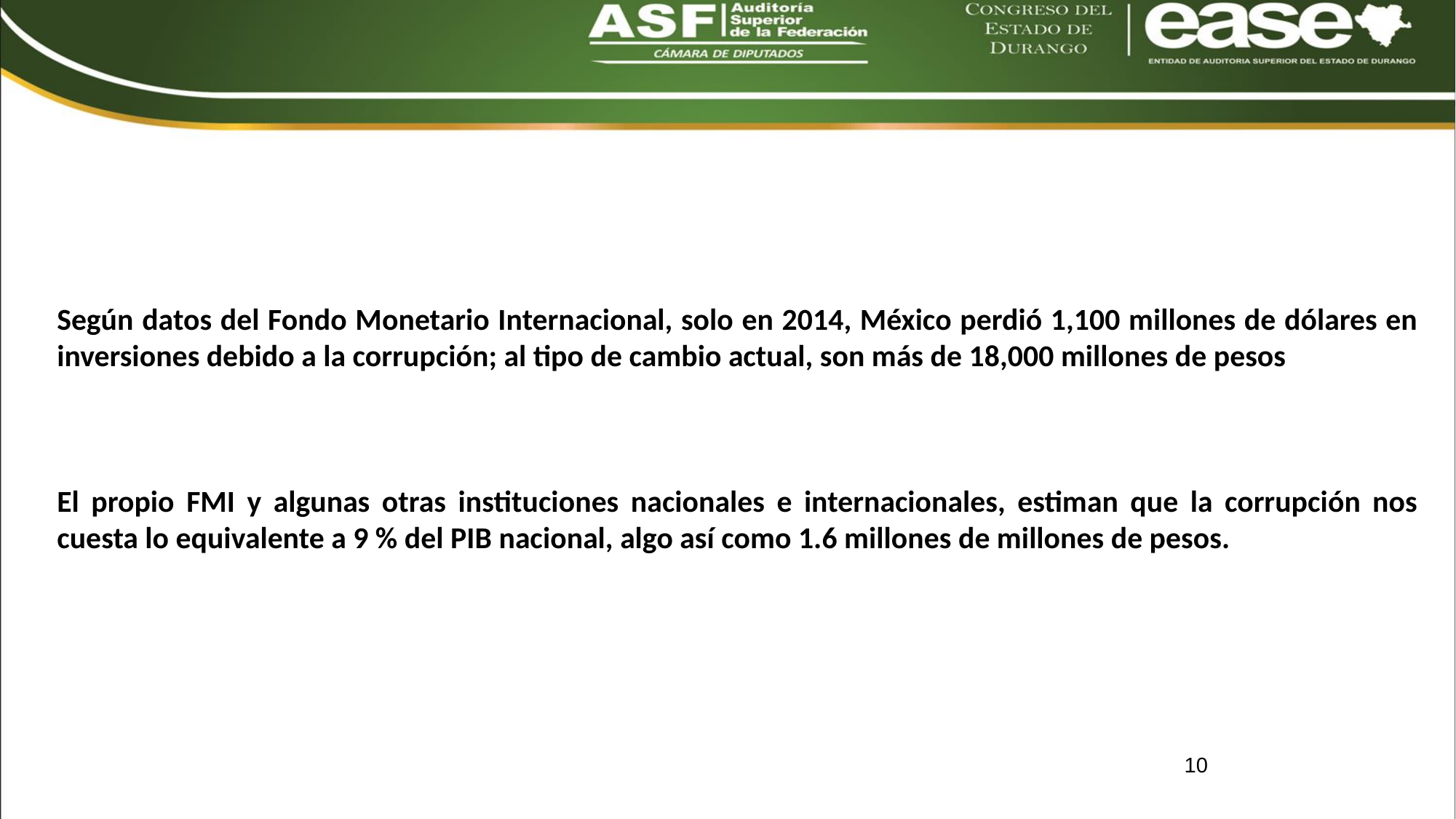

Según datos del Fondo Monetario Internacional, solo en 2014, México perdió 1,100 millones de dólares en inversiones debido a la corrupción; al tipo de cambio actual, son más de 18,000 millones de pesos

El propio FMI y algunas otras instituciones nacionales e internacionales, estiman que la corrupción nos cuesta lo equivalente a 9 % del PIB nacional, algo así como 1.6 millones de millones de pesos.
10